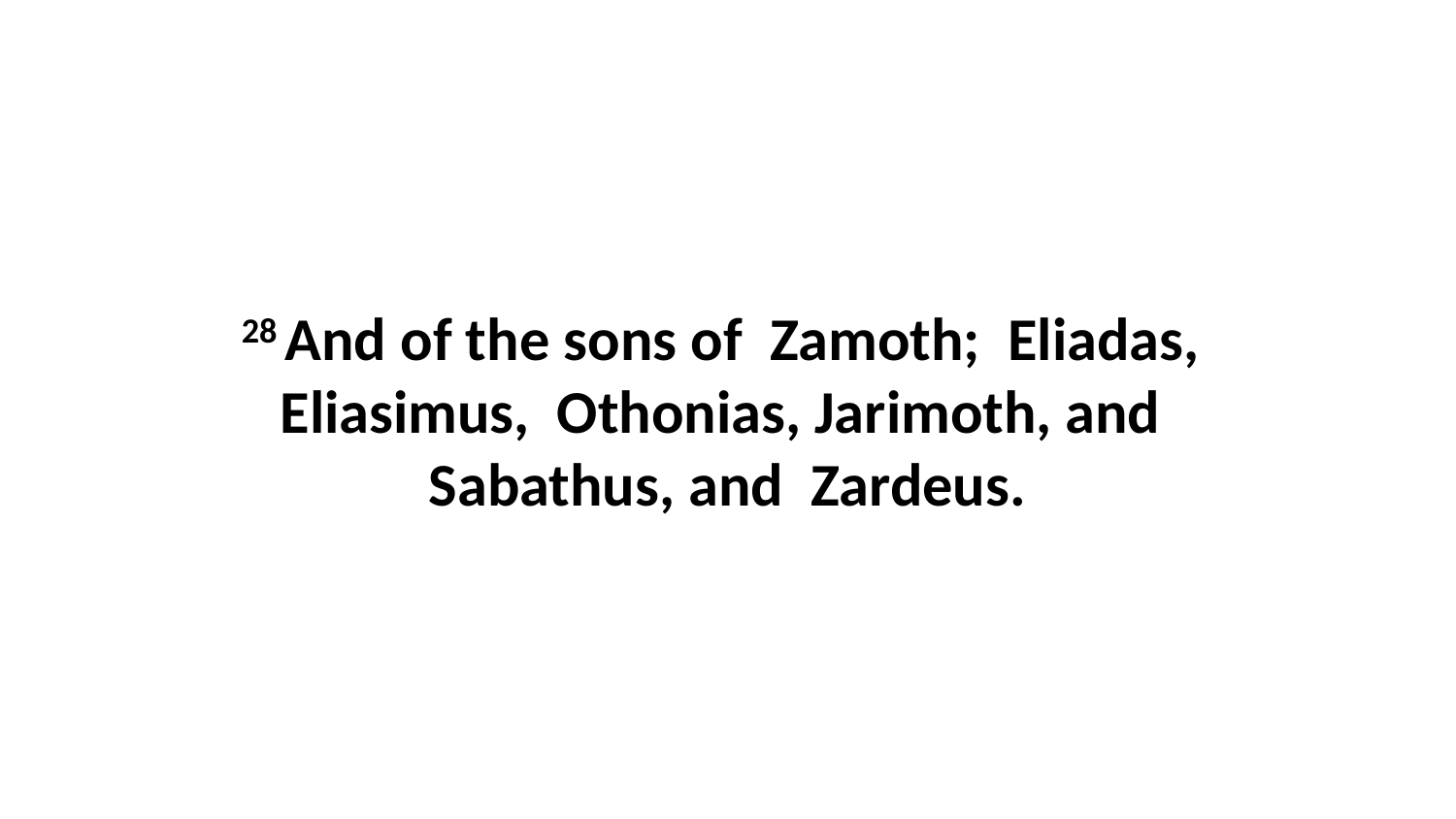

28 And of the sons of  Zamoth;  Eliadas,  Eliasimus,  Othonias, Jarimoth, and  Sabathus, and  Zardeus.